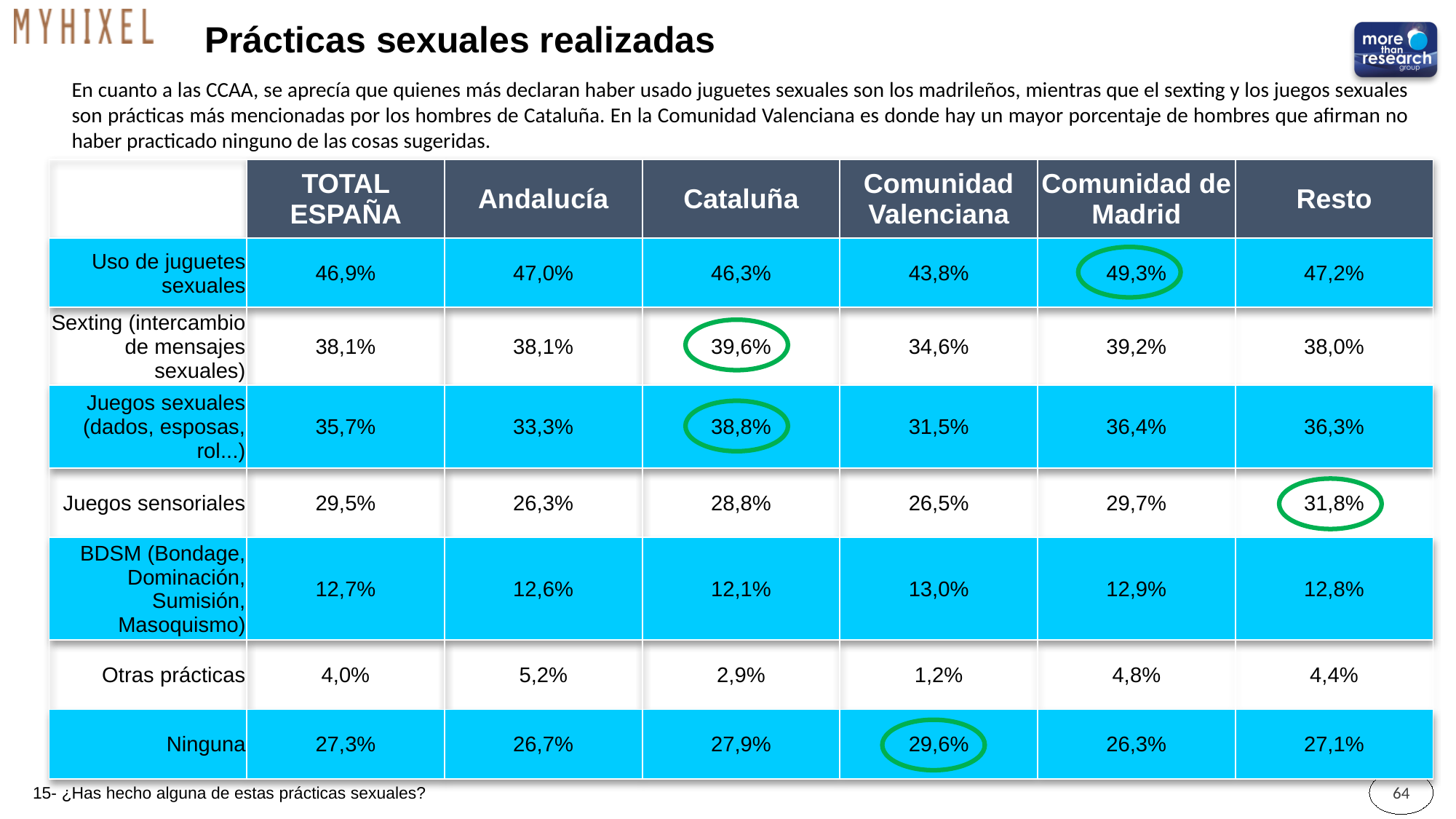

Prácticas sexuales realizadas
En cuanto a las CCAA, se aprecía que quienes más declaran haber usado juguetes sexuales son los madrileños, mientras que el sexting y los juegos sexuales son prácticas más mencionadas por los hombres de Cataluña. En la Comunidad Valenciana es donde hay un mayor porcentaje de hombres que afirman no haber practicado ninguno de las cosas sugeridas.
|  | TOTAL ESPAÑA | Andalucía | Cataluña | Comunidad Valenciana | Comunidad de Madrid | Resto |
| --- | --- | --- | --- | --- | --- | --- |
| Uso de juguetes sexuales | 46,9% | 47,0% | 46,3% | 43,8% | 49,3% | 47,2% |
| Sexting (intercambio de mensajes sexuales) | 38,1% | 38,1% | 39,6% | 34,6% | 39,2% | 38,0% |
| Juegos sexuales (dados, esposas, rol...) | 35,7% | 33,3% | 38,8% | 31,5% | 36,4% | 36,3% |
| Juegos sensoriales | 29,5% | 26,3% | 28,8% | 26,5% | 29,7% | 31,8% |
| BDSM (Bondage, Dominación, Sumisión, Masoquismo) | 12,7% | 12,6% | 12,1% | 13,0% | 12,9% | 12,8% |
| Otras prácticas | 4,0% | 5,2% | 2,9% | 1,2% | 4,8% | 4,4% |
| Ninguna | 27,3% | 26,7% | 27,9% | 29,6% | 26,3% | 27,1% |

Base: 1500 entrevistas
64
15- ¿Has hecho alguna de estas prácticas sexuales?